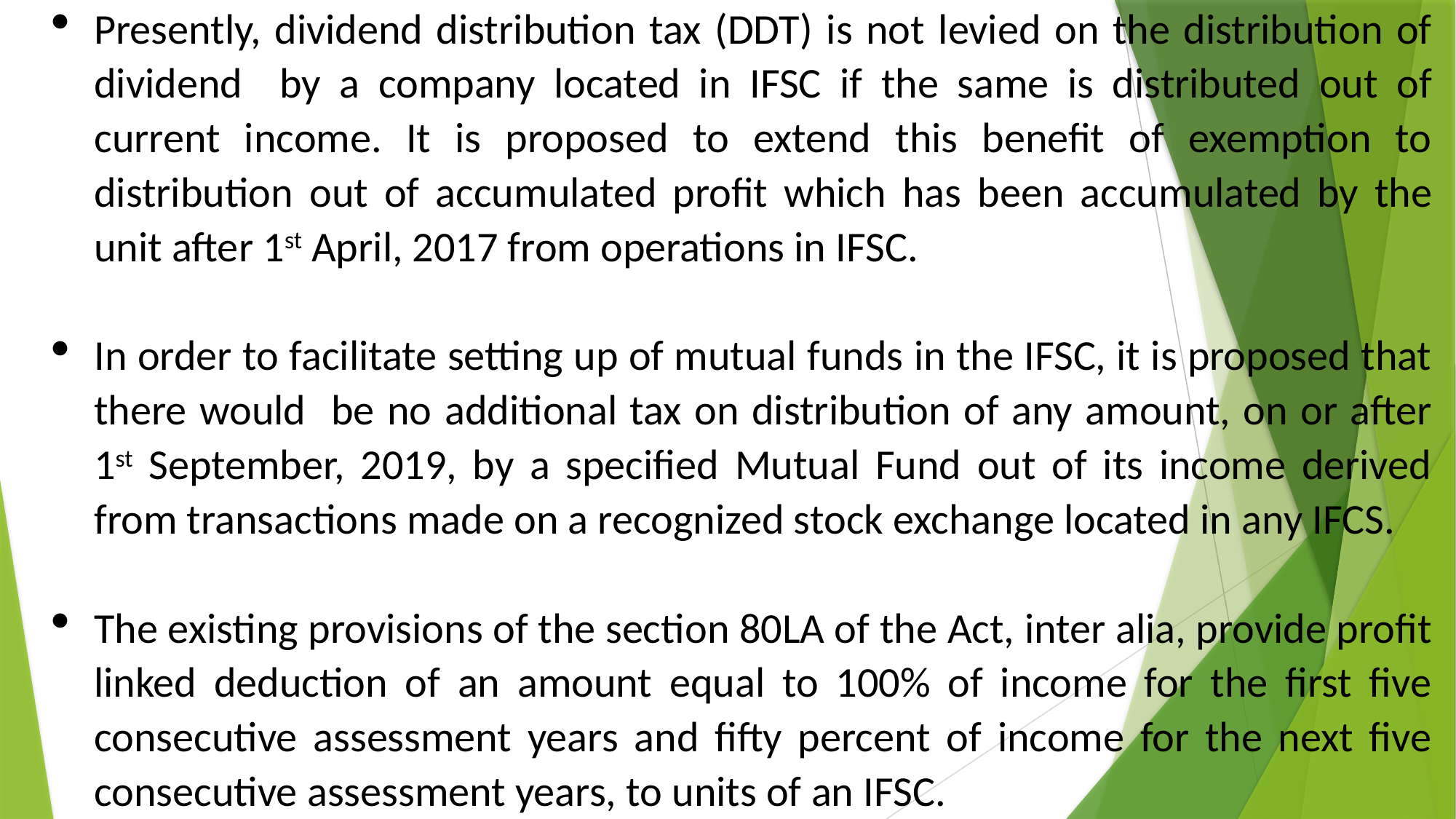

Presently, dividend distribution tax (DDT) is not levied on the distribution of dividend  by a company located in IFSC if the same is distributed out of current income. It is proposed to extend this benefit of exemption to distribution out of accumulated profit which has been accumulated by the unit after 1st April, 2017 from operations in IFSC.

In order to facilitate setting up of mutual funds in the IFSC, it is proposed that there would  be no additional tax on distribution of any amount, on or after 1st September, 2019, by a specified Mutual Fund out of its income derived from transactions made on a recognized stock exchange located in any IFCS.

The existing provisions of the section 80LA of the Act, inter alia, provide profit linked deduction of an amount equal to 100% of income for the first five consecutive assessment years and fifty percent of income for the next five consecutive assessment years, to units of an IFSC.